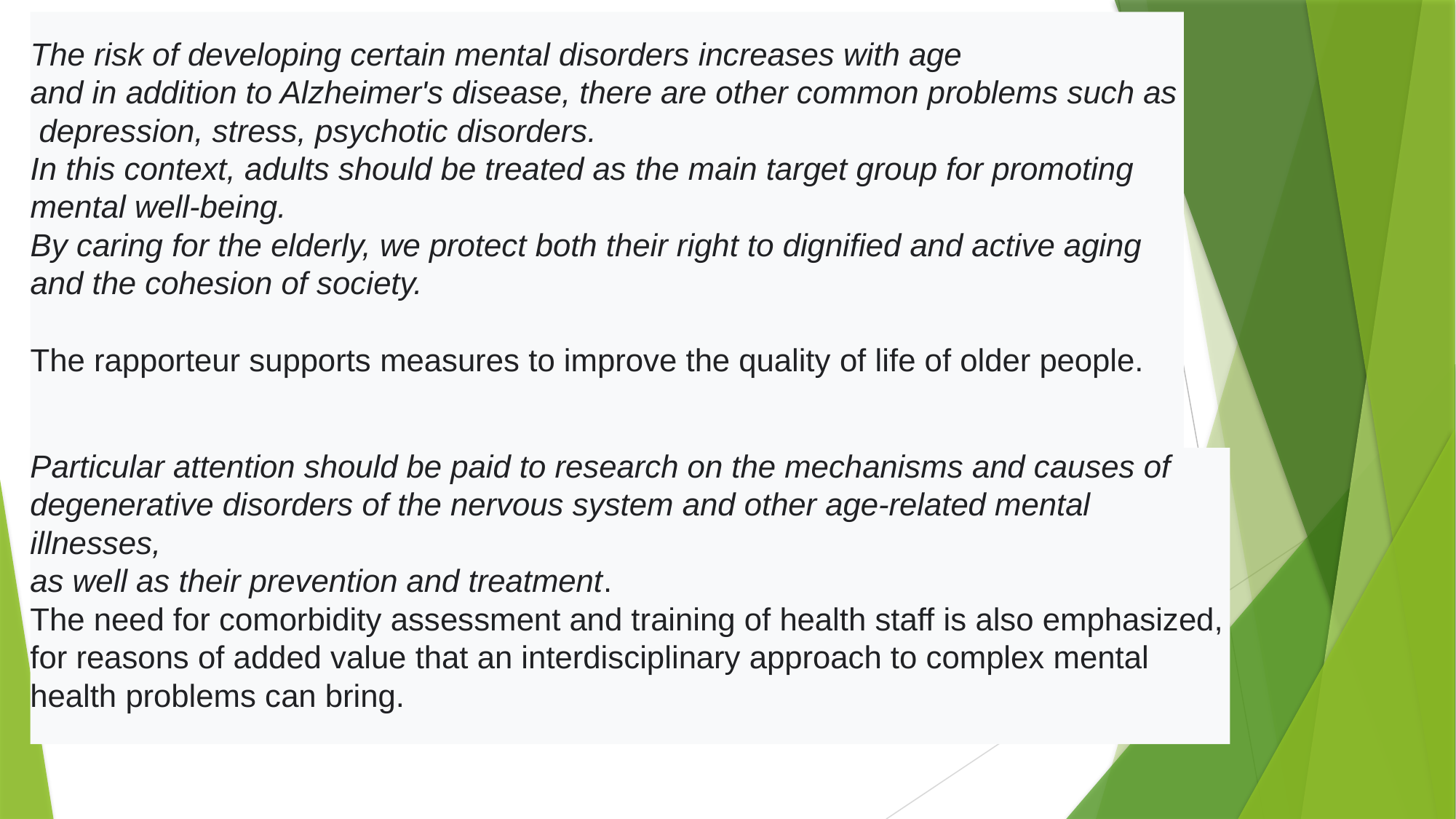

The risk of developing certain mental disorders increases with age
and in addition to Alzheimer's disease, there are other common problems such as
 depression, stress, psychotic disorders.
In this context, adults should be treated as the main target group for promoting mental well-being.
By caring for the elderly, we protect both their right to dignified and active aging and the cohesion of society.

The rapporteur supports measures to improve the quality of life of older people.

Particular attention should be paid to research on the mechanisms and causes of
degenerative disorders of the nervous system and other age-related mental illnesses,
as well as their prevention and treatment.
The need for comorbidity assessment and training of health staff is also emphasized,
for reasons of added value that an interdisciplinary approach to complex mental health problems can bring.